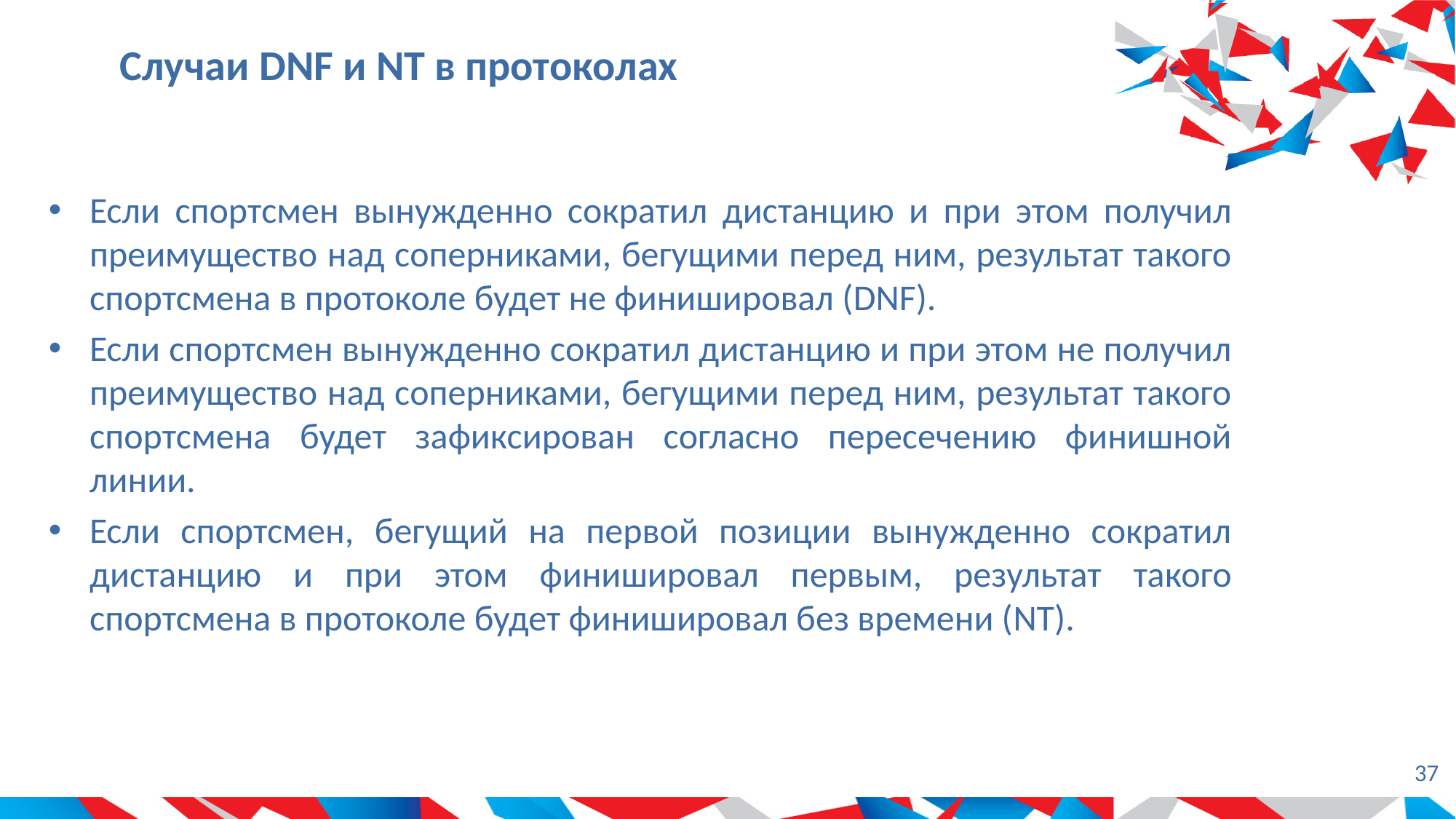

# Случаи DNF и NT в протоколах
Если спортсмен вынужденно сократил дистанцию и при этом получил преимущество над соперниками, бегущими перед ним, результат такого спортсмена в протоколе будет не финишировал (DNF).
Если спортсмен вынужденно сократил дистанцию и при этом не получил преимущество над соперниками, бегущими перед ним, результат такого спортсмена будет зафиксирован согласно пересечению финишной линии.
Если спортсмен, бегущий на первой позиции вынужденно сократил дистанцию и при этом финишировал первым, результат такого спортсмена в протоколе будет финишировал без времени (NT).